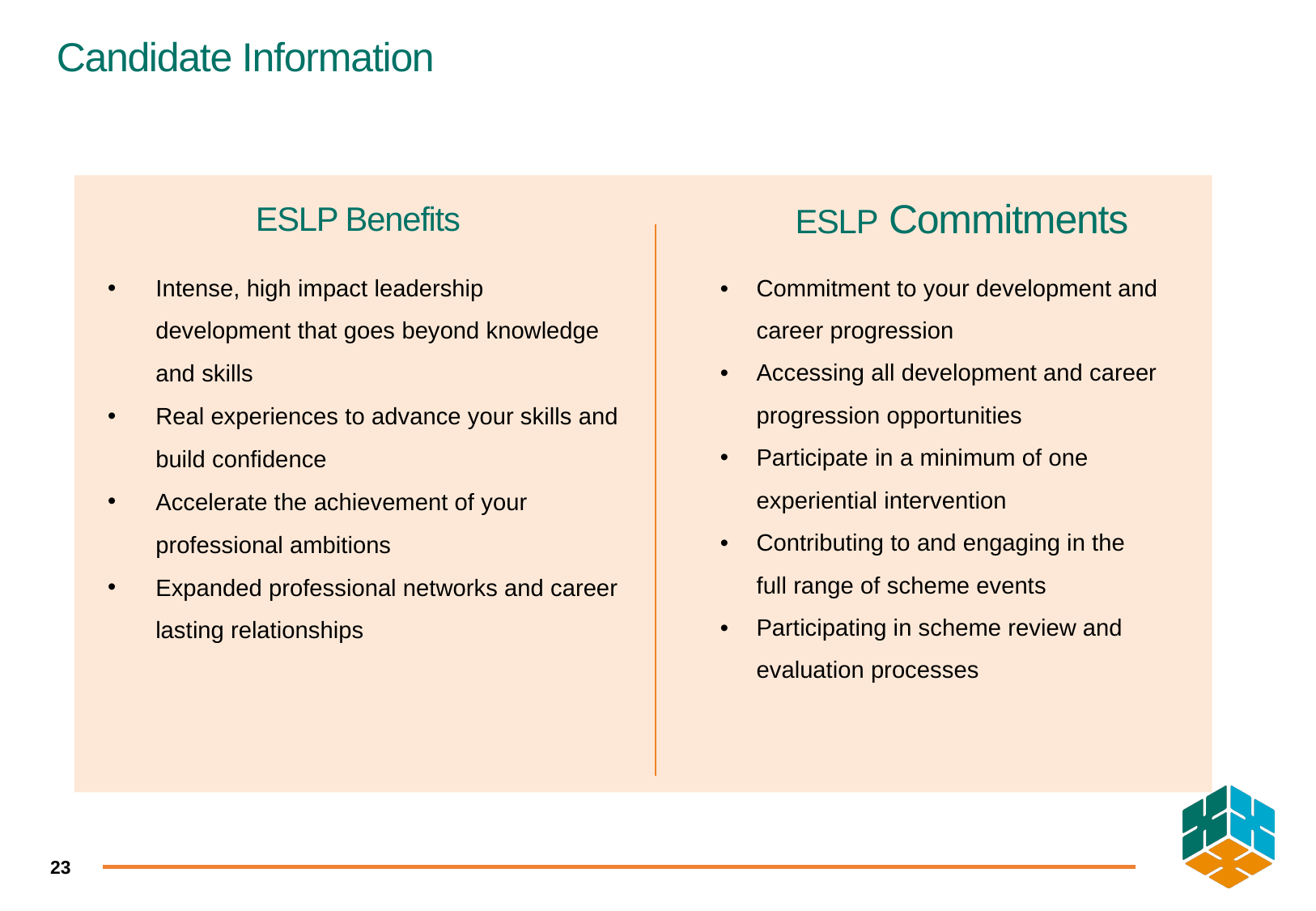

# Candidate Information

ESLP Commitments
ESLP Benefits
Intense, high impact leadership development that goes beyond knowledge and skills
Real experiences to advance your skills and build confidence
Accelerate the achievement of your professional ambitions
Expanded professional networks and career lasting relationships

•	Commitment to your development and career progression
•	Accessing all development and career progression opportunities
Participate in a minimum of one experiential intervention
•	Contributing to and engaging in the full range of scheme events
•	Participating in scheme review and evaluation processes